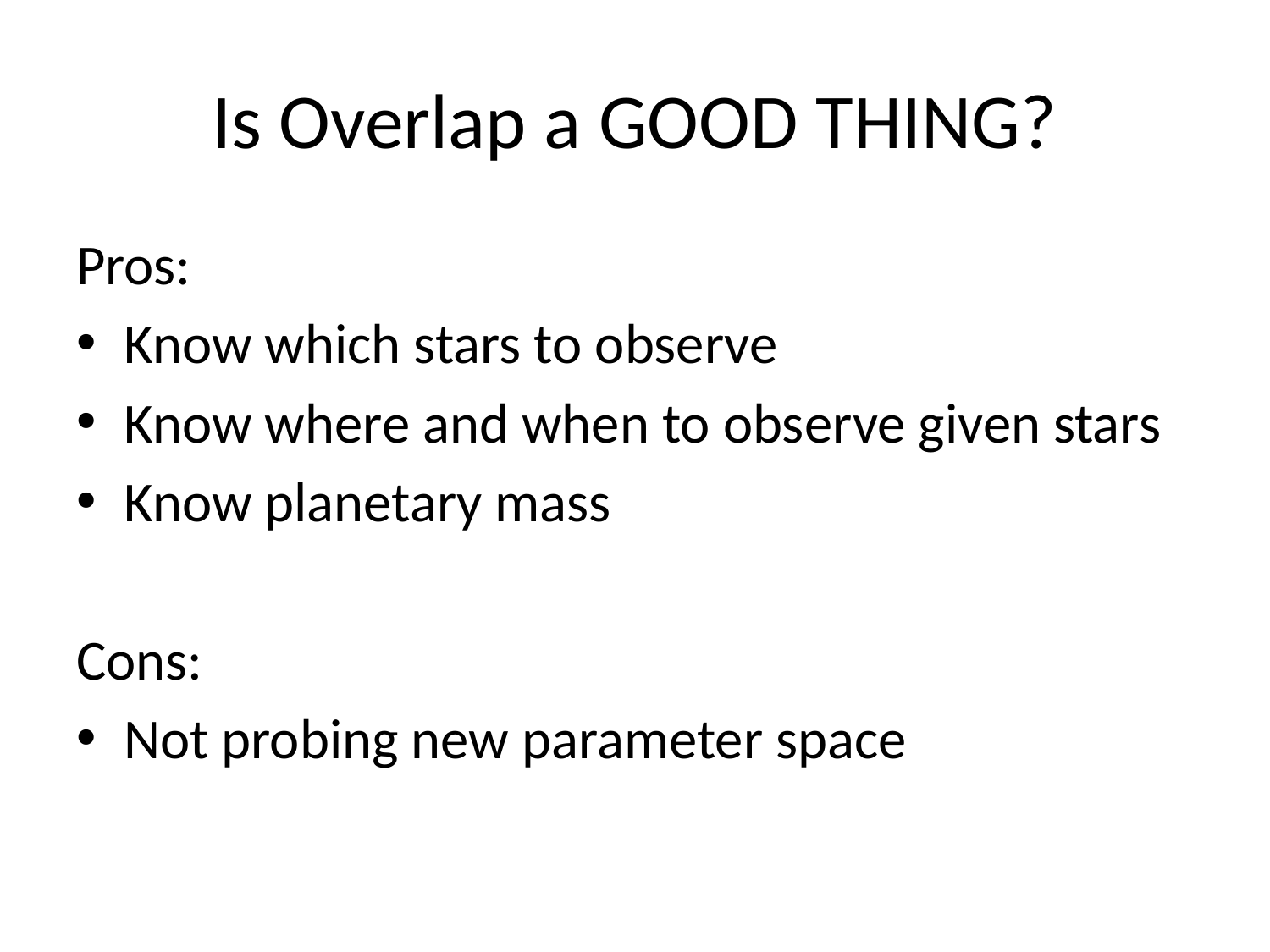

# Is Overlap a GOOD THING?
Pros:
Know which stars to observe
Know where and when to observe given stars
Know planetary mass

Cons:
Not probing new parameter space